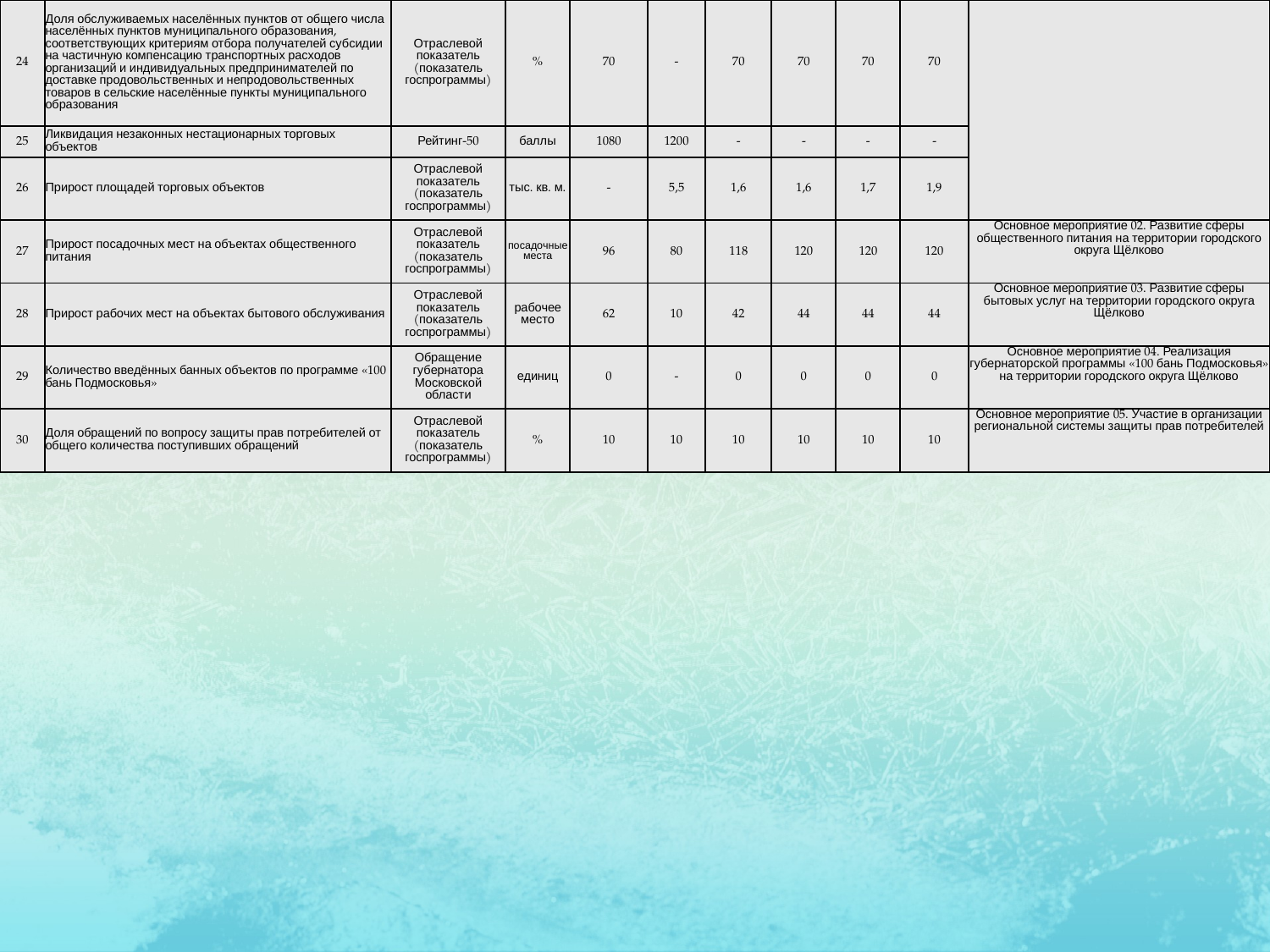

| 24 | Доля обслуживаемых населённых пунктов от общего числа населённых пунктов муниципального образования, соответствующих критериям отбора получателей субсидии на частичную компенсацию транспортных расходов организаций и индивидуальных предпринимателей по доставке продовольственных и непродовольственных товаров в сельские населённые пункты муниципального образования | Отраслевой показатель (показатель госпрограммы) | % | 70 | - | 70 | 70 | 70 | 70 |  |
| --- | --- | --- | --- | --- | --- | --- | --- | --- | --- | --- |
| 25 | Ликвидация незаконных нестационарных торговых объектов | Рейтинг-50 | баллы | 1080 | 1200 | - | - | - | - |  |
| 26 | Прирост площадей торговых объектов | Отраслевой показатель (показатель госпрограммы) | тыс. кв. м. | - | 5,5 | 1,6 | 1,6 | 1,7 | 1,9 |  |
| 27 | Прирост посадочных мест на объектах общественного питания | Отраслевой показатель (показатель госпрограммы) | посадочные места | 96 | 80 | 118 | 120 | 120 | 120 | Основное мероприятие 02. Развитие сферы общественного питания на территории городского округа Щёлково |
| 28 | Прирост рабочих мест на объектах бытового обслуживания | Отраслевой показатель (показатель госпрограммы) | рабочее место | 62 | 10 | 42 | 44 | 44 | 44 | Основное мероприятие 03. Развитие сферы бытовых услуг на территории городского округа Щёлково |
| 29 | Количество введённых банных объектов по программе «100 бань Подмосковья» | Обращение губернатора Московской области | единиц | 0 | - | 0 | 0 | 0 | 0 | Основное мероприятие 04. Реализация губернаторской программы «100 бань Подмосковья» на территории городского округа Щёлково |
| 30 | Доля обращений по вопросу защиты прав потребителей от общего количества поступивших обращений | Отраслевой показатель (показатель госпрограммы) | % | 10 | 10 | 10 | 10 | 10 | 10 | Основное мероприятие 05. Участие в организации региональной системы защиты прав потребителей |